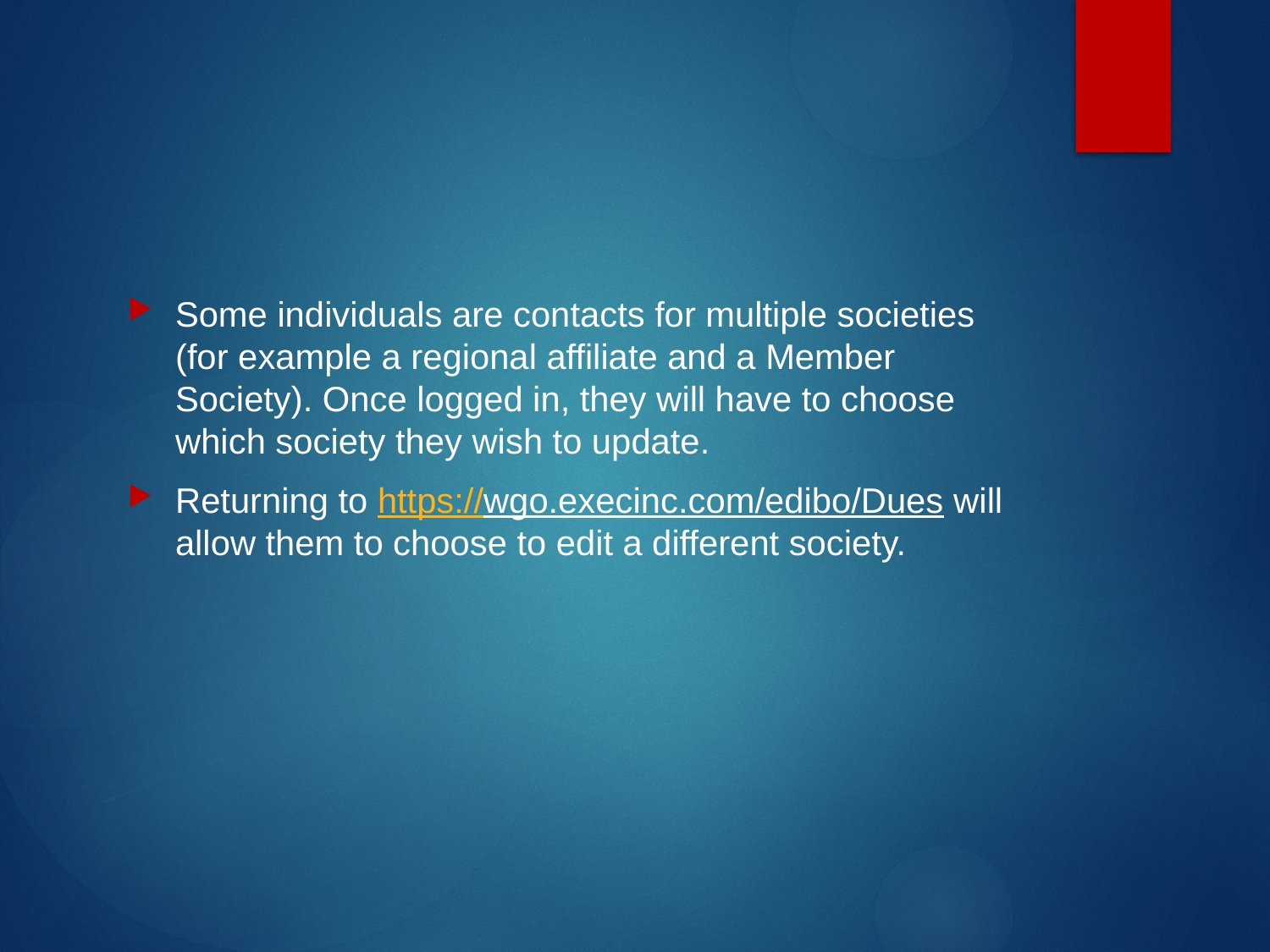

#
Some individuals are contacts for multiple societies (for example a regional affiliate and a Member Society). Once logged in, they will have to choose which society they wish to update.
Returning to https://wgo.execinc.com/edibo/Dues will allow them to choose to edit a different society.